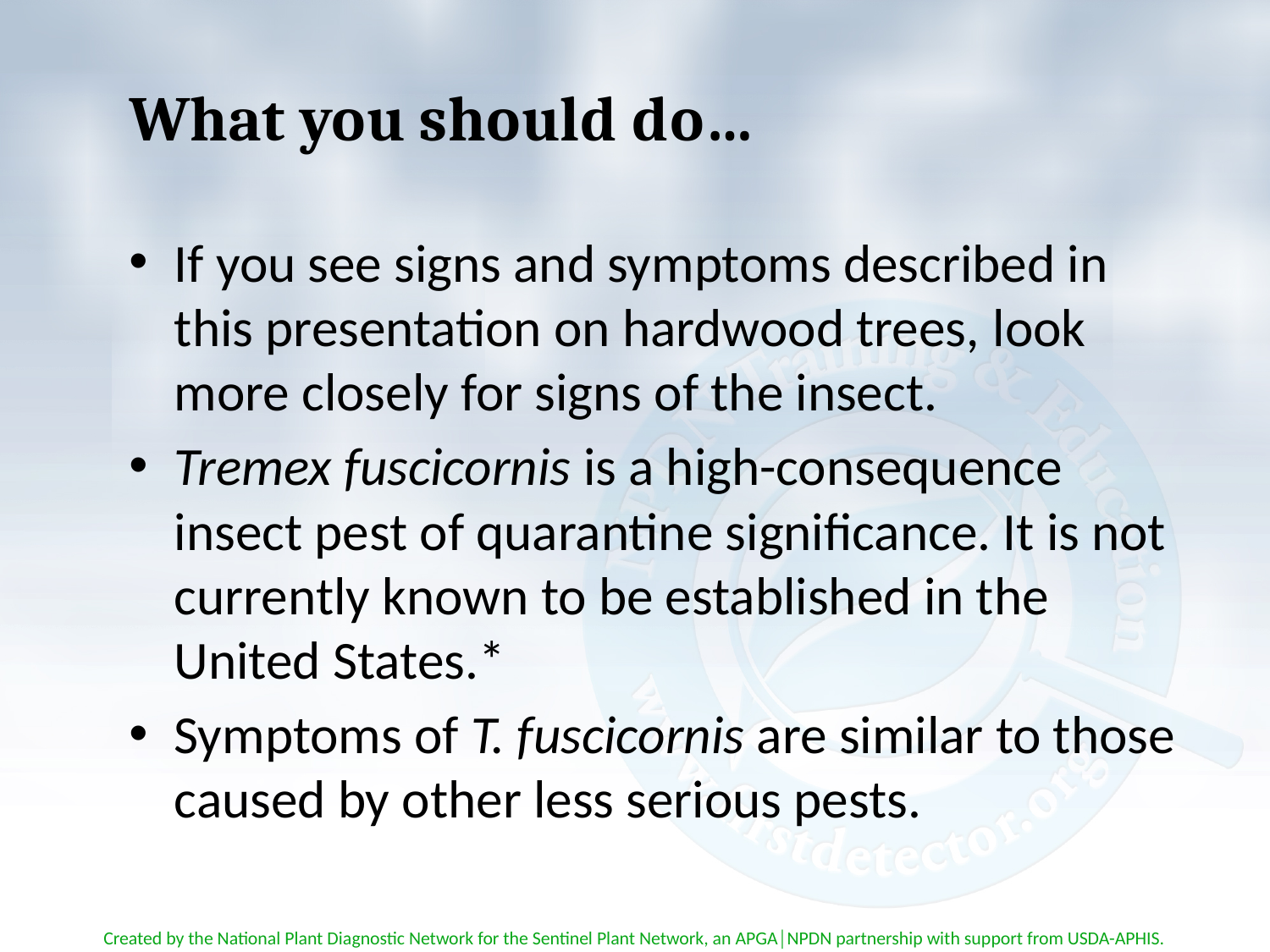

# What you should do…
If you see signs and symptoms described in this presentation on hardwood trees, look more closely for signs of the insect.
Tremex fuscicornis is a high-consequence insect pest of quarantine significance. It is not currently known to be established in the United States.*
Symptoms of T. fuscicornis are similar to those caused by other less serious pests.